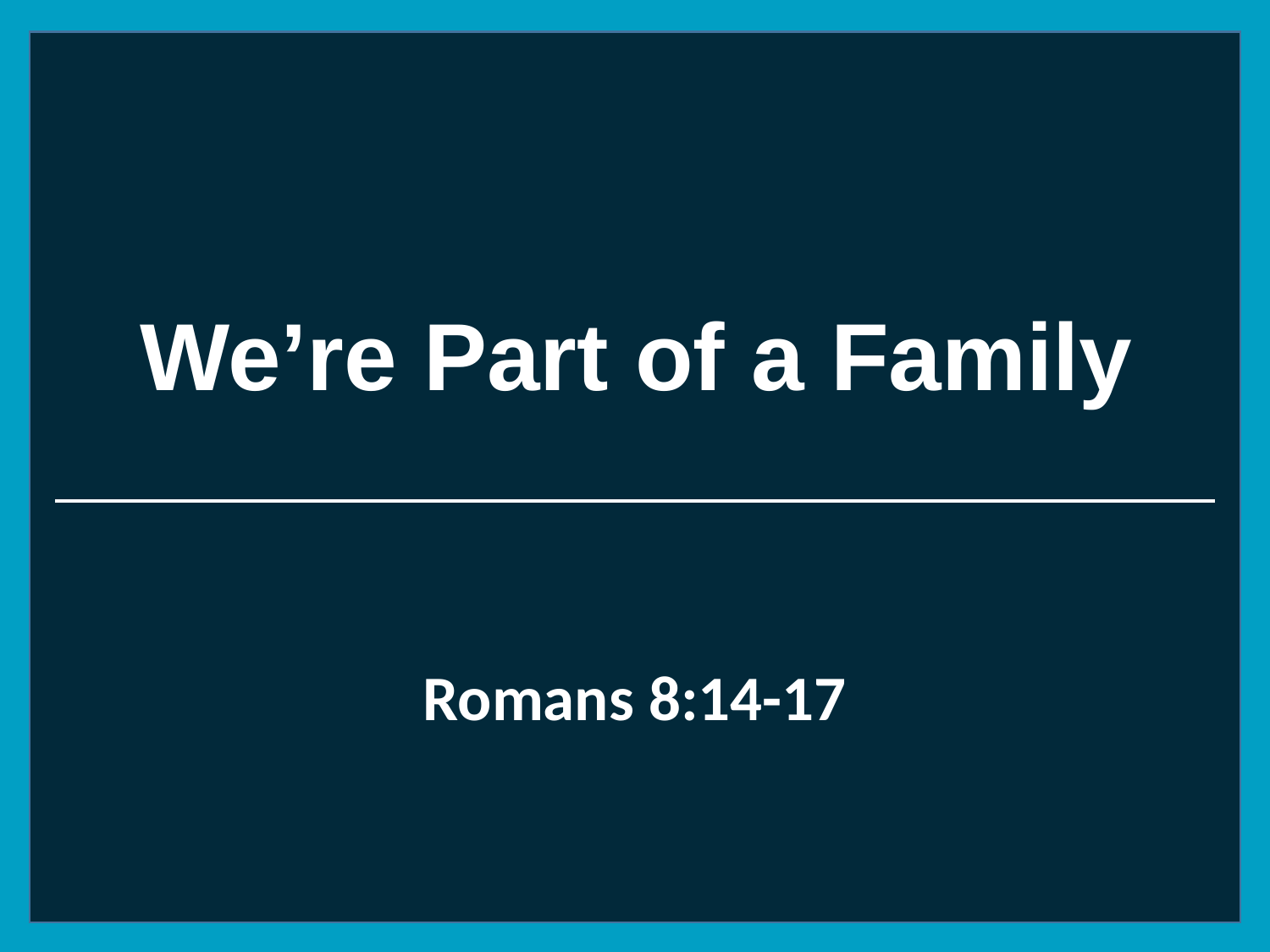

# We’re Part of a Family

Romans 8:14-17